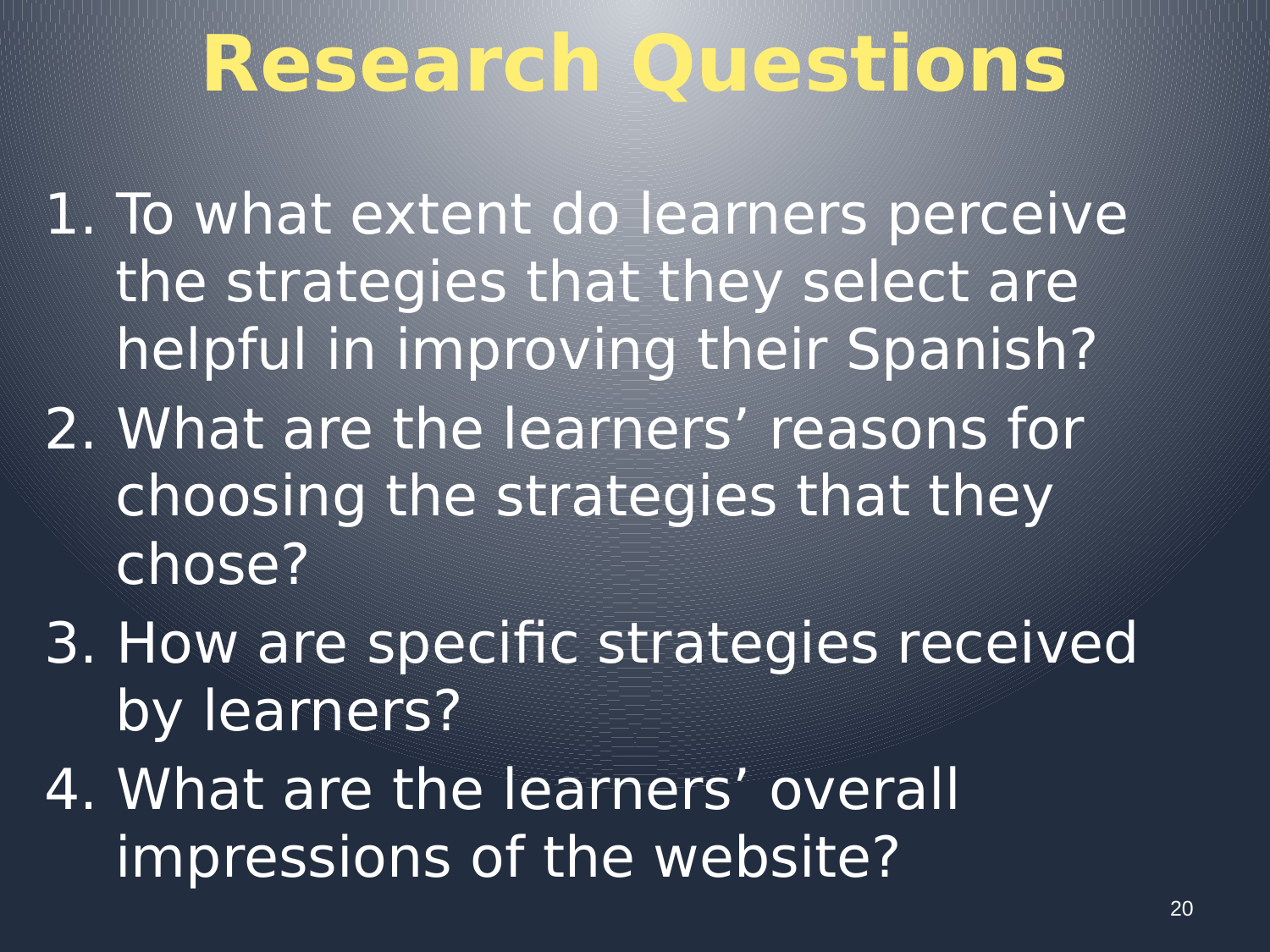

# Research Questions
1. To what extent do learners perceive the strategies that they select are helpful in improving their Spanish?
2. What are the learners’ reasons for choosing the strategies that they chose?
3. How are specific strategies received by learners?
4. What are the learners’ overall impressions of the website?
20